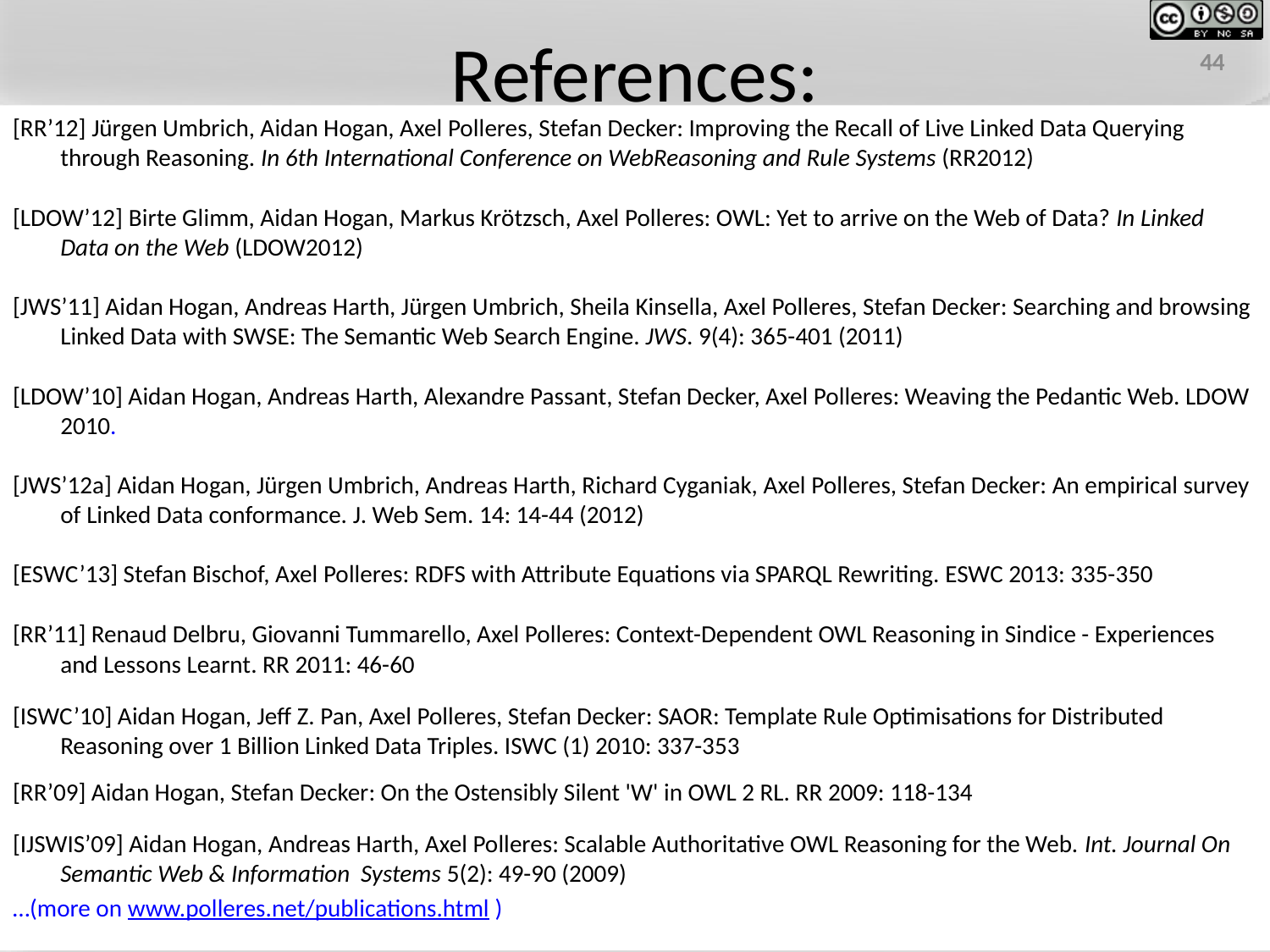

# References:
44
[RR’12] Jürgen Umbrich, Aidan Hogan, Axel Polleres, Stefan Decker: Improving the Recall of Live Linked Data Querying through Reasoning. In 6th International Conference on WebReasoning and Rule Systems (RR2012)

[LDOW’12] Birte Glimm, Aidan Hogan, Markus Krötzsch, Axel Polleres: OWL: Yet to arrive on the Web of Data? In Linked Data on the Web (LDOW2012)

[JWS’11] Aidan Hogan, Andreas Harth, Jürgen Umbrich, Sheila Kinsella, Axel Polleres, Stefan Decker: Searching and browsing Linked Data with SWSE: The Semantic Web Search Engine. JWS. 9(4): 365-401 (2011)

[LDOW’10] Aidan Hogan, Andreas Harth, Alexandre Passant, Stefan Decker, Axel Polleres: Weaving the Pedantic Web. LDOW 2010.

[JWS’12a] Aidan Hogan, Jürgen Umbrich, Andreas Harth, Richard Cyganiak, Axel Polleres, Stefan Decker: An empirical survey of Linked Data conformance. J. Web Sem. 14: 14-44 (2012)

[ESWC’13] Stefan Bischof, Axel Polleres: RDFS with Attribute Equations via SPARQL Rewriting. ESWC 2013: 335-350

[RR’11] Renaud Delbru, Giovanni Tummarello, Axel Polleres: Context-Dependent OWL Reasoning in Sindice - Experiences and Lessons Learnt. RR 2011: 46-60

[ISWC’10] Aidan Hogan, Jeff Z. Pan, Axel Polleres, Stefan Decker: SAOR: Template Rule Optimisations for Distributed Reasoning over 1 Billion Linked Data Triples. ISWC (1) 2010: 337-353

[RR’09] Aidan Hogan, Stefan Decker: On the Ostensibly Silent 'W' in OWL 2 RL. RR 2009: 118-134

[IJSWIS’09] Aidan Hogan, Andreas Harth, Axel Polleres: Scalable Authoritative OWL Reasoning for the Web. Int. Journal On Semantic Web & Information  Systems 5(2): 49-90 (2009)
…(more on www.polleres.net/publications.html )